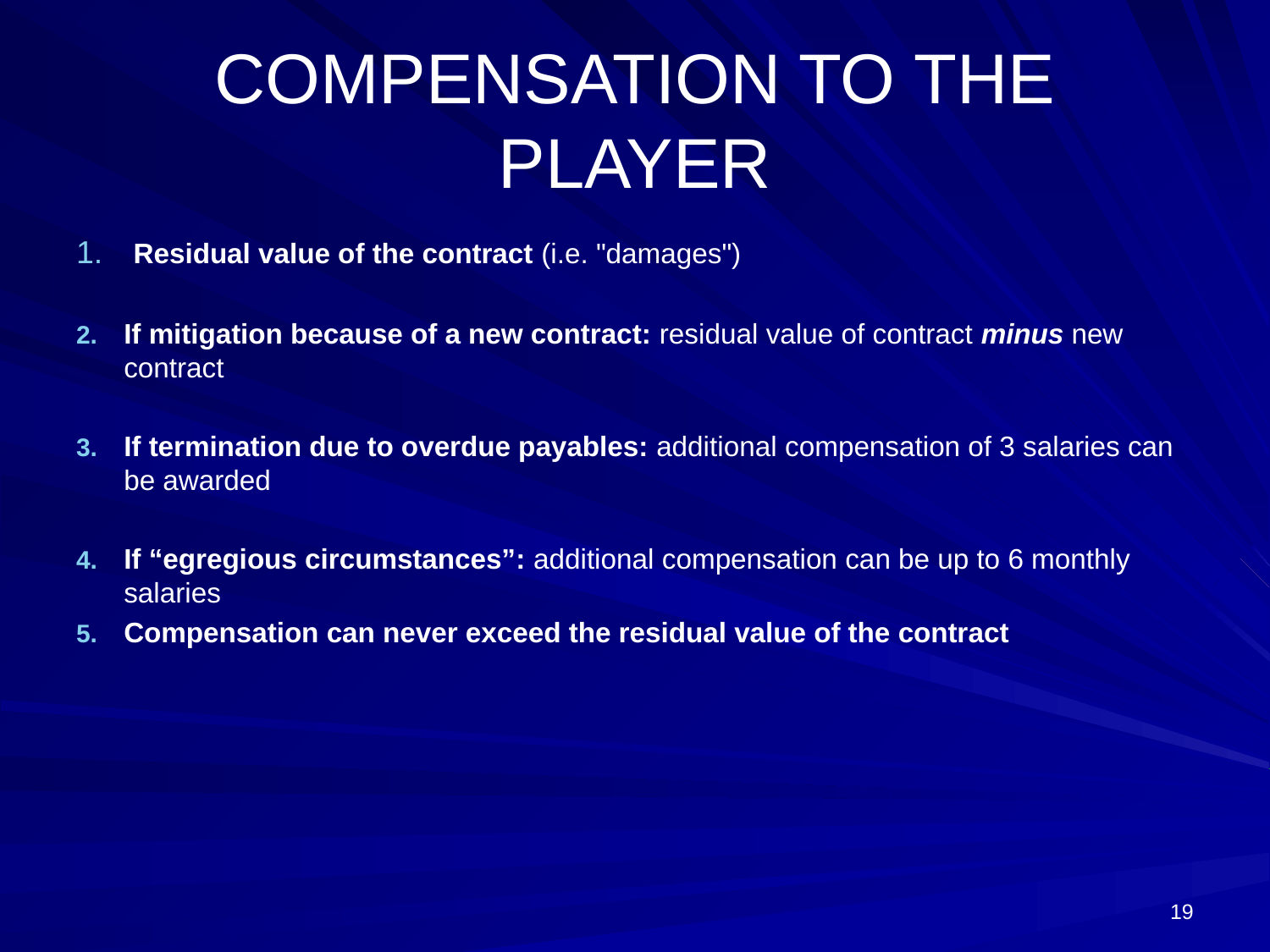

# COMPENSATION TO THE PLAYER
 Residual value of the contract (i.e. "damages")

If mitigation because of a new contract: residual value of contract minus new contract

If termination due to overdue payables: additional compensation of 3 salaries can be awarded

If “egregious circumstances”: additional compensation can be up to 6 monthly salaries
Compensation can never exceed the residual value of the contract

19